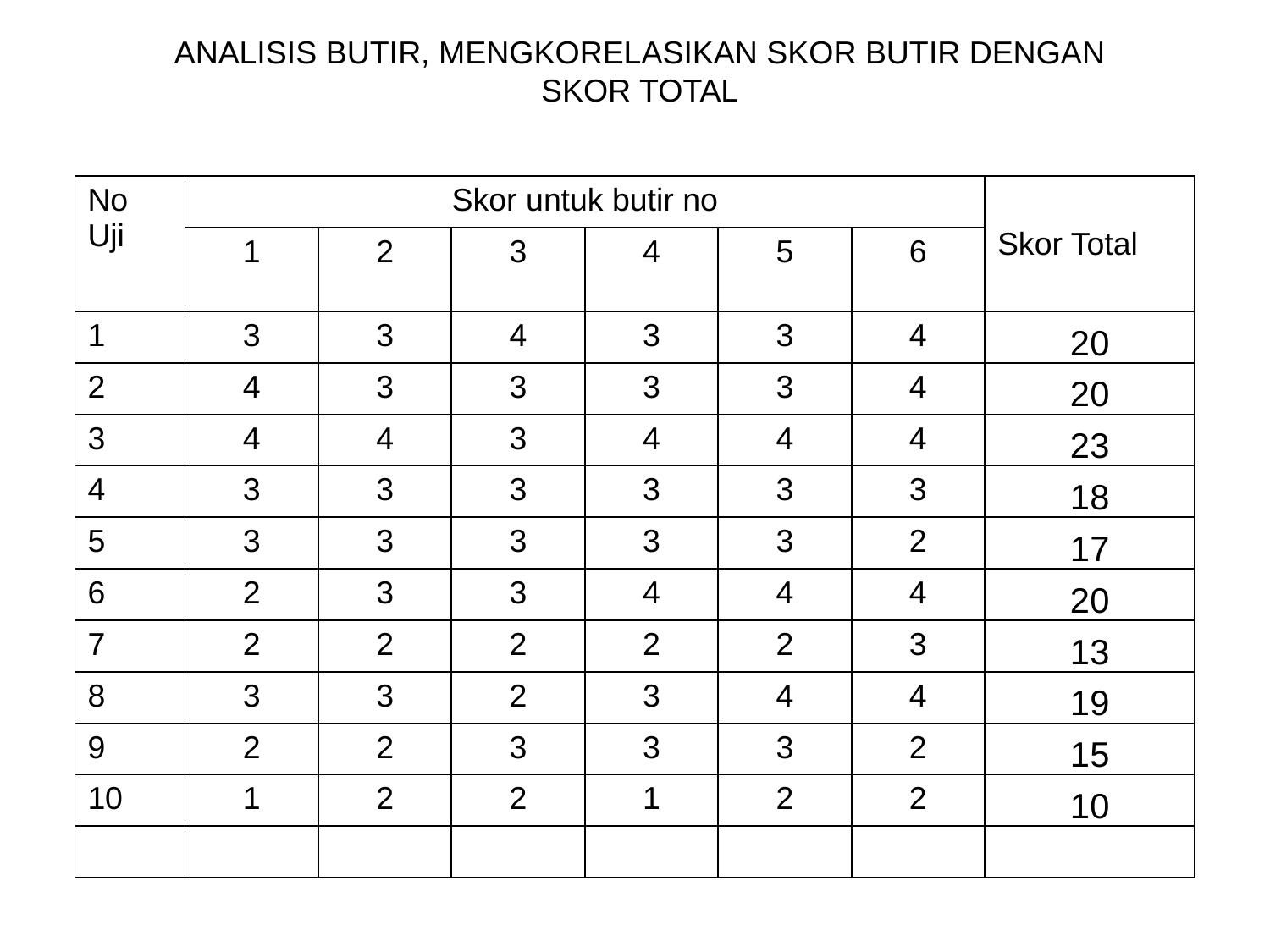

ANALISIS BUTIR, MENGKORELASIKAN SKOR BUTIR DENGAN SKOR TOTAL
| No Uji | Skor untuk butir no |  |  |  |  |  | Skor Total |
| --- | --- | --- | --- | --- | --- | --- | --- |
|  | 1 | 2 | 3 | 4 | 5 | 6 |  |
| 1 | 3 | 3 | 4 | 3 | 3 | 4 | 20 |
| 2 | 4 | 3 | 3 | 3 | 3 | 4 | 20 |
| 3 | 4 | 4 | 3 | 4 | 4 | 4 | 23 |
| 4 | 3 | 3 | 3 | 3 | 3 | 3 | 18 |
| 5 | 3 | 3 | 3 | 3 | 3 | 2 | 17 |
| 6 | 2 | 3 | 3 | 4 | 4 | 4 | 20 |
| 7 | 2 | 2 | 2 | 2 | 2 | 3 | 13 |
| 8 | 3 | 3 | 2 | 3 | 4 | 4 | 19 |
| 9 | 2 | 2 | 3 | 3 | 3 | 2 | 15 |
| 10 | 1 | 2 | 2 | 1 | 2 | 2 | 10 |
|  |  |  |  |  |  |  |  |